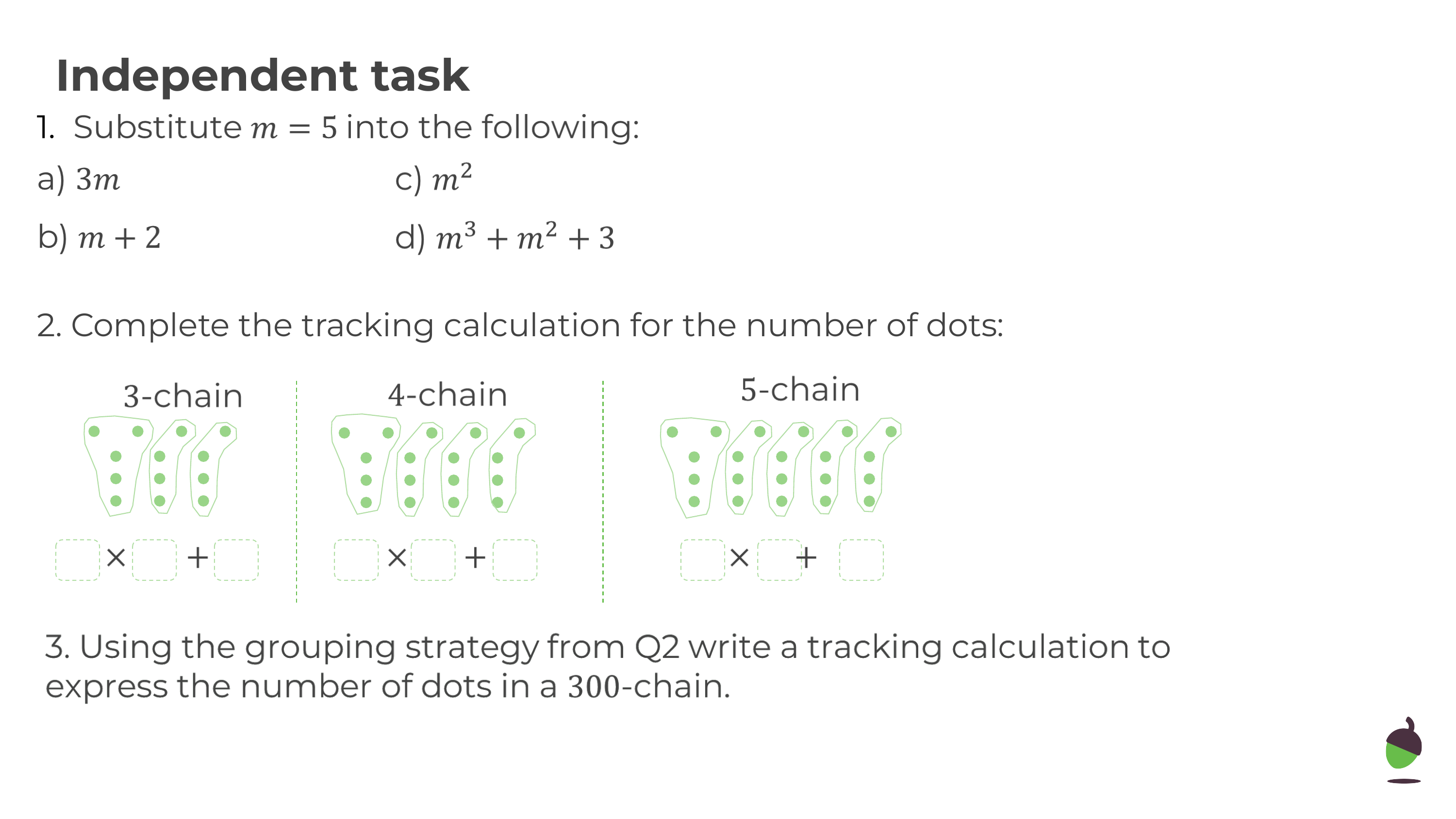

# Independent task

2. Complete the tracking calculation for the number of dots: